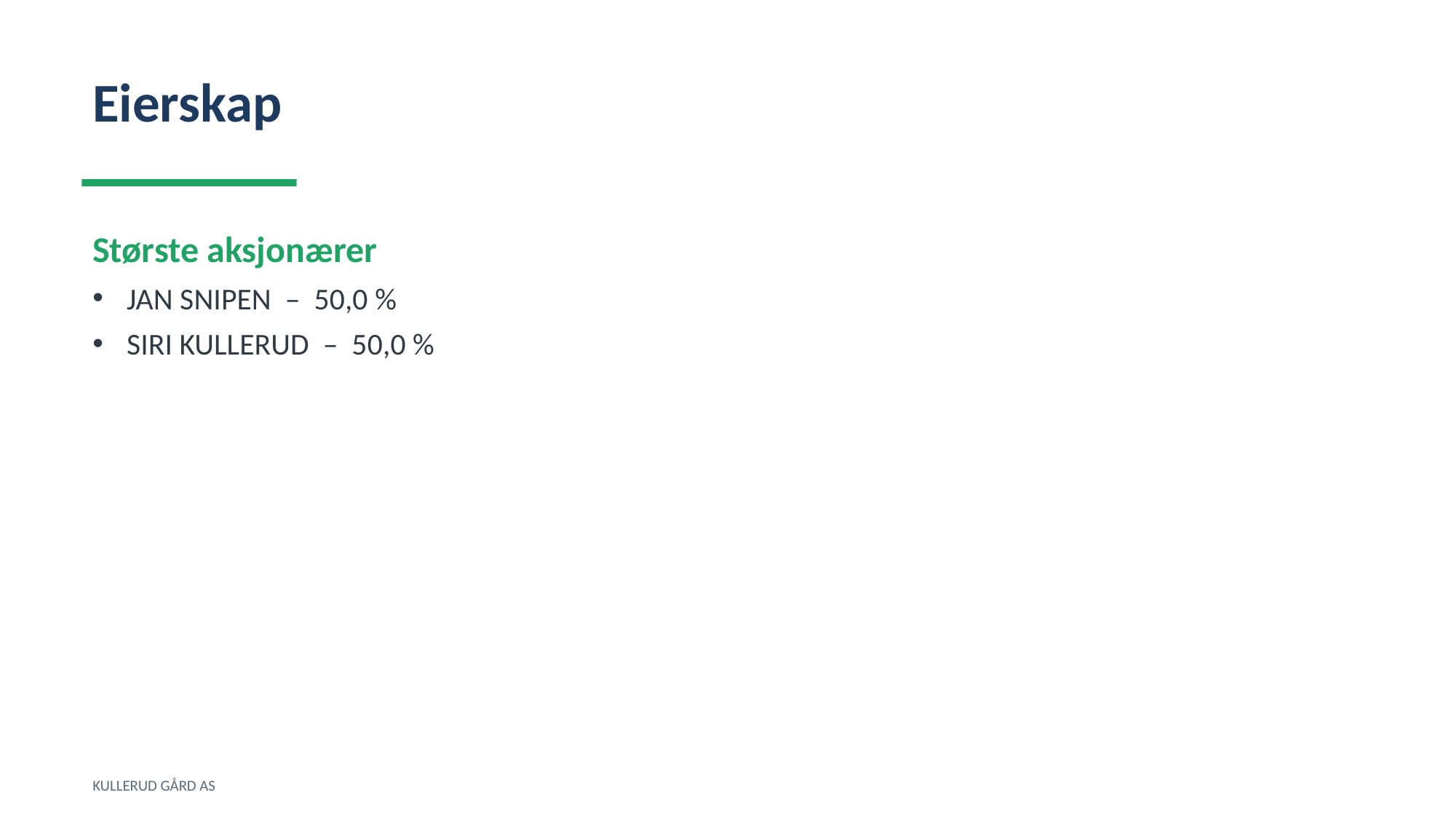

Eierskap

Største aksjonærer
JAN SNIPEN  –  50,0 %
SIRI KULLERUD  –  50,0 %
KULLERUD GÅRD AS